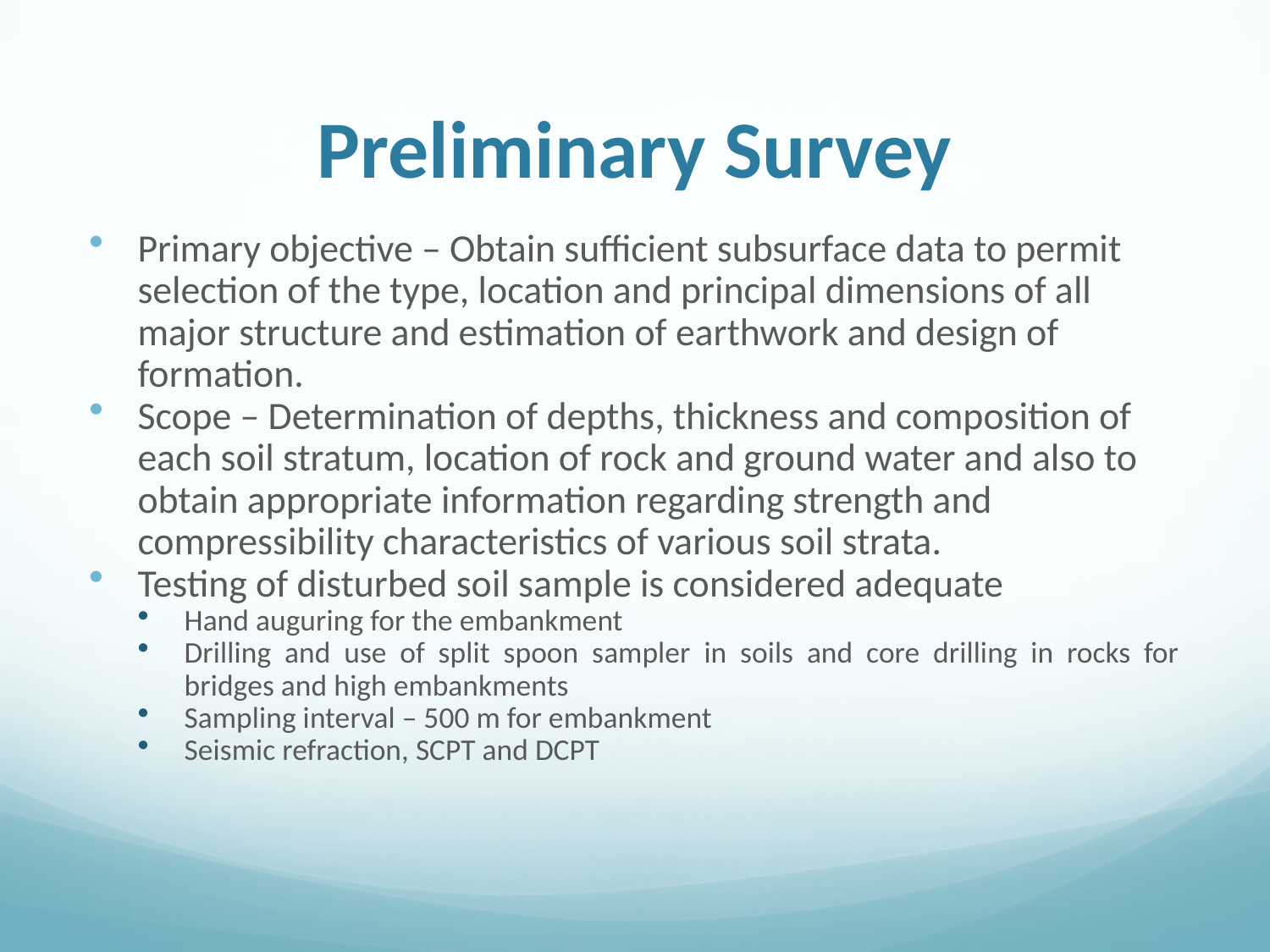

# Preliminary Survey
Primary objective – Obtain sufficient subsurface data to permit selection of the type, location and principal dimensions of all major structure and estimation of earthwork and design of formation.
Scope – Determination of depths, thickness and composition of each soil stratum, location of rock and ground water and also to obtain appropriate information regarding strength and compressibility characteristics of various soil strata.
Testing of disturbed soil sample is considered adequate
Hand auguring for the embankment
Drilling and use of split spoon sampler in soils and core drilling in rocks for bridges and high embankments
Sampling interval – 500 m for embankment
Seismic refraction, SCPT and DCPT